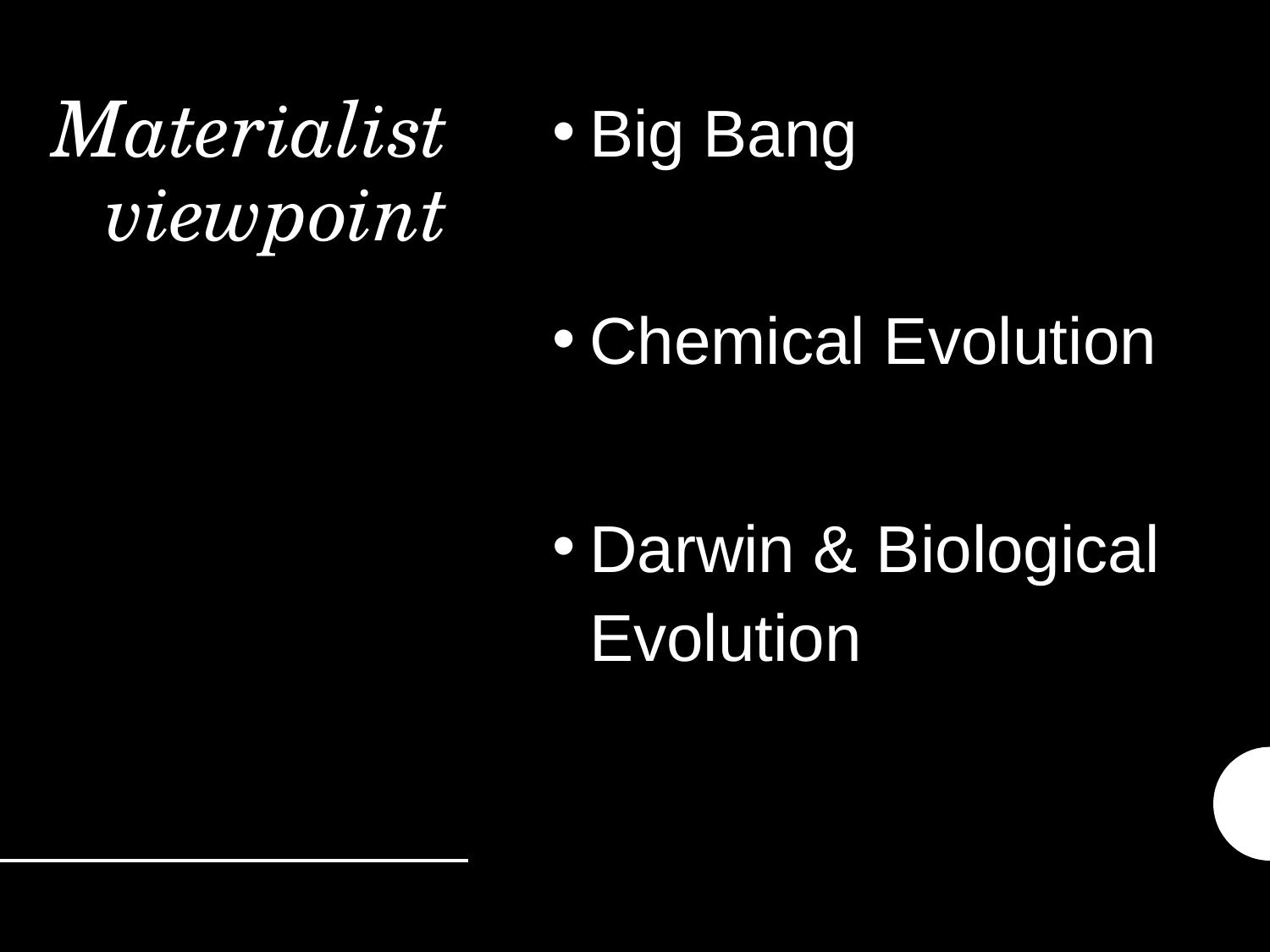

Big Bang

Chemical Evolution

Darwin & Biological Evolution

# Materialist viewpoint